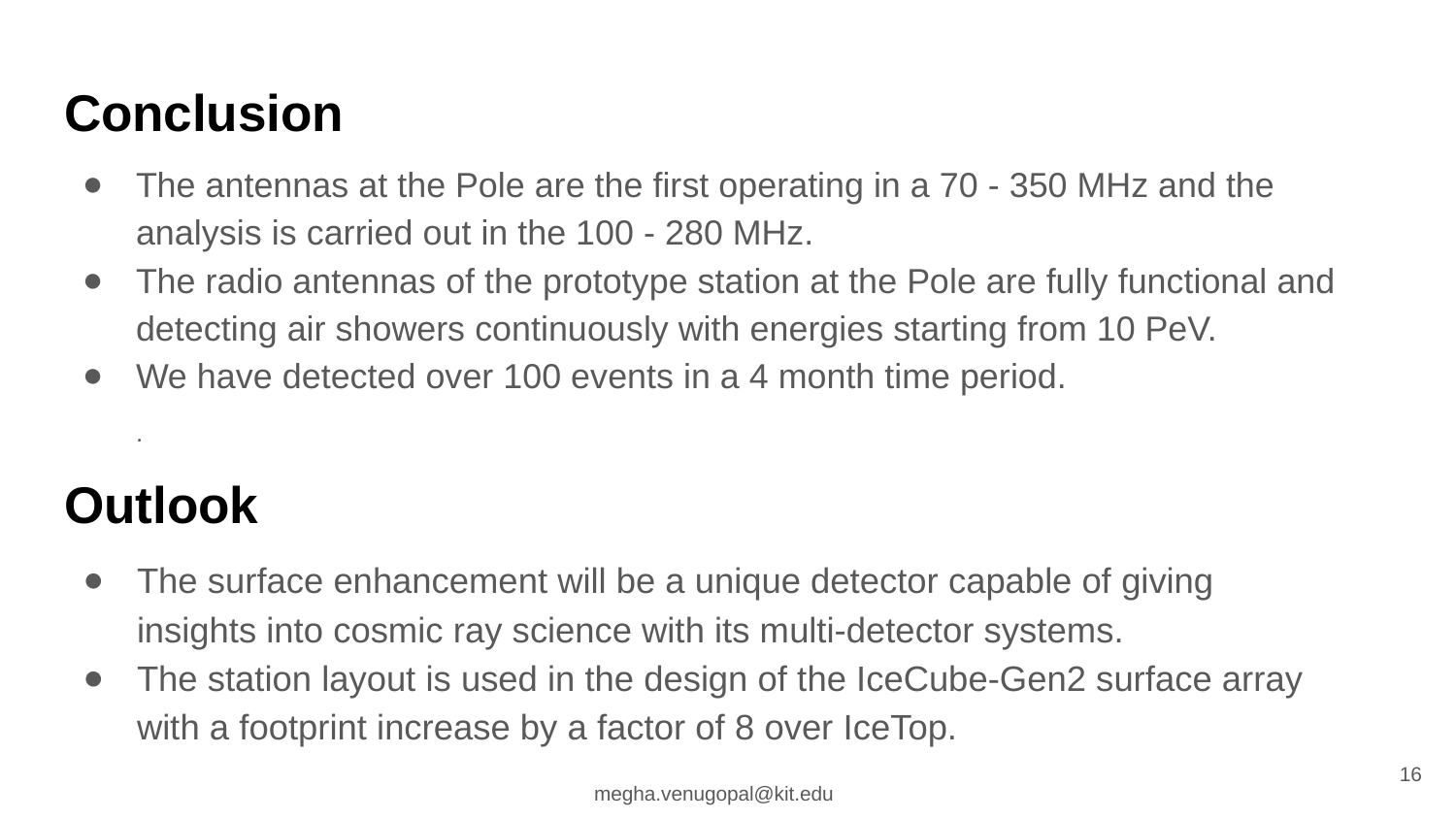

# Conclusion
The antennas at the Pole are the first operating in a 70 - 350 MHz and the analysis is carried out in the 100 - 280 MHz.
The radio antennas of the prototype station at the Pole are fully functional and detecting air showers continuously with energies starting from 10 PeV.
We have detected over 100 events in a 4 month time period.
.
Outlook
The surface enhancement will be a unique detector capable of giving insights into cosmic ray science with its multi-detector systems.
The station layout is used in the design of the IceCube-Gen2 surface array with a footprint increase by a factor of 8 over IceTop.
16